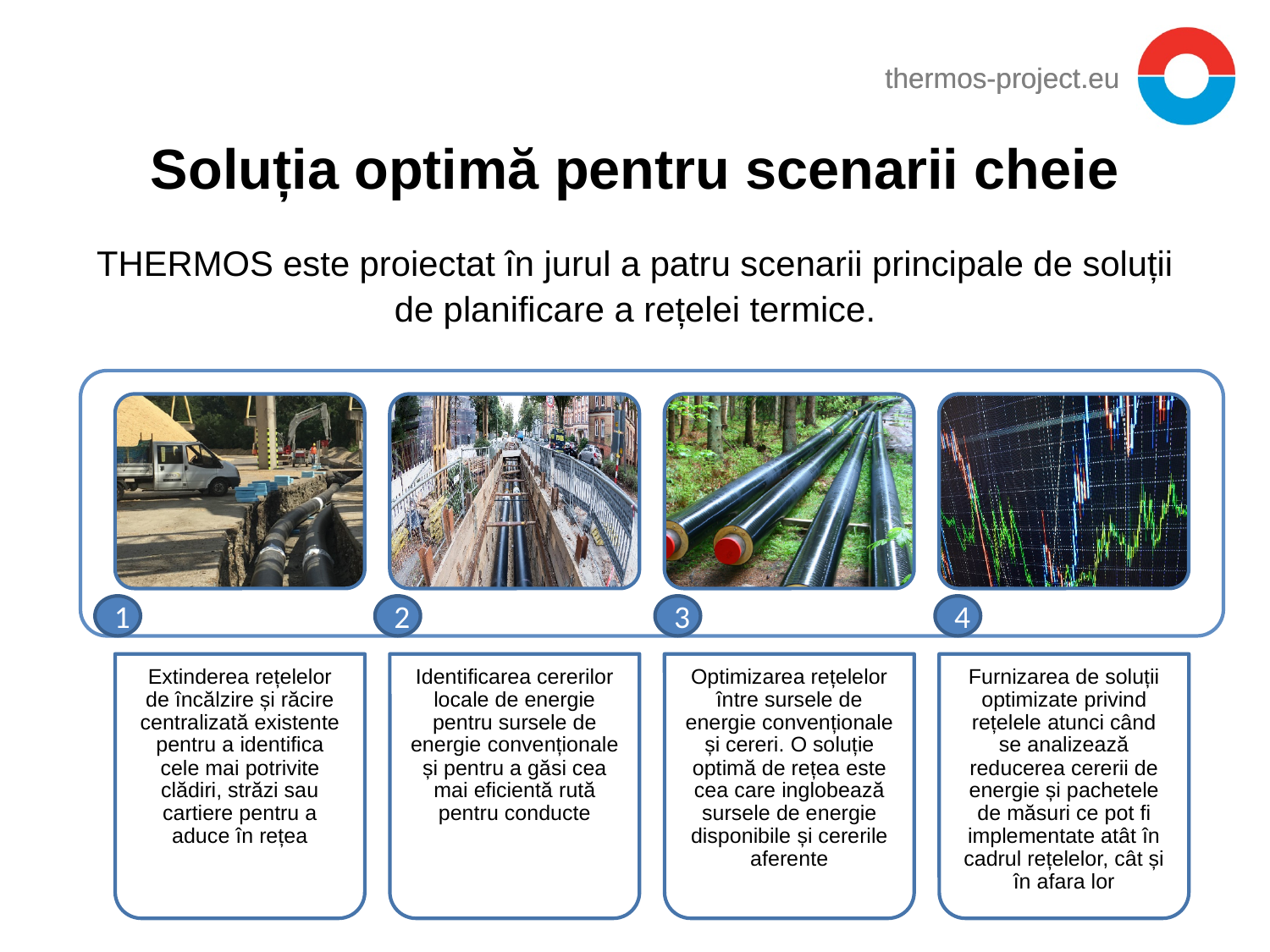

# Soluția optimă pentru scenarii cheie
THERMOS este proiectat în jurul a patru scenarii principale de soluții de planificare a rețelei termice.
Extinderea rețelelor de încălzire și răcire centralizată existente pentru a identifica cele mai potrivite clădiri, străzi sau cartiere pentru a aduce în rețea
Identificarea cererilor locale de energie pentru sursele de energie convenționale și pentru a găsi cea mai eficientă rută pentru conducte
Optimizarea rețelelor între sursele de energie convenționale și cereri. O soluție optimă de rețea este cea care inglobează sursele de energie disponibile și cererile aferente
Furnizarea de soluții optimizate privind rețelele atunci când se analizează reducerea cererii de energie și pachetele de măsuri ce pot fi implementate atât în cadrul rețelelor, cât și în afara lor
1
2
3
4